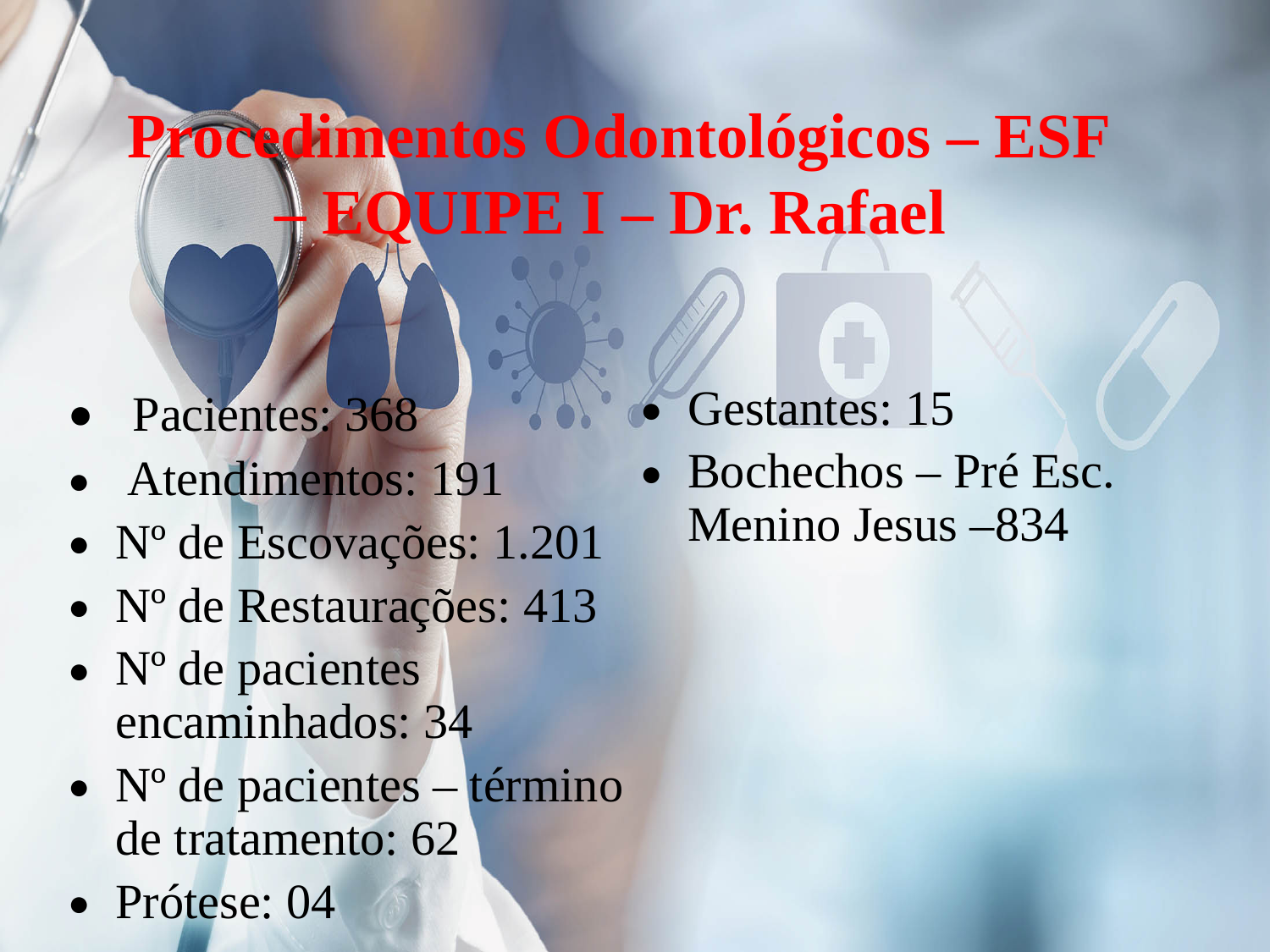

# Procedimentos Odontológicos – ESF – EQUIPE I – Dr. Rafael
 Pacientes: 368
 Atendimentos: 191
Nº de Escovações: 1.201
Nº de Restaurações: 413
Nº de pacientes encaminhados: 34
Nº de pacientes – término de tratamento: 62
Prótese: 04
Gestantes: 15
Bochechos – Pré Esc. Menino Jesus –834